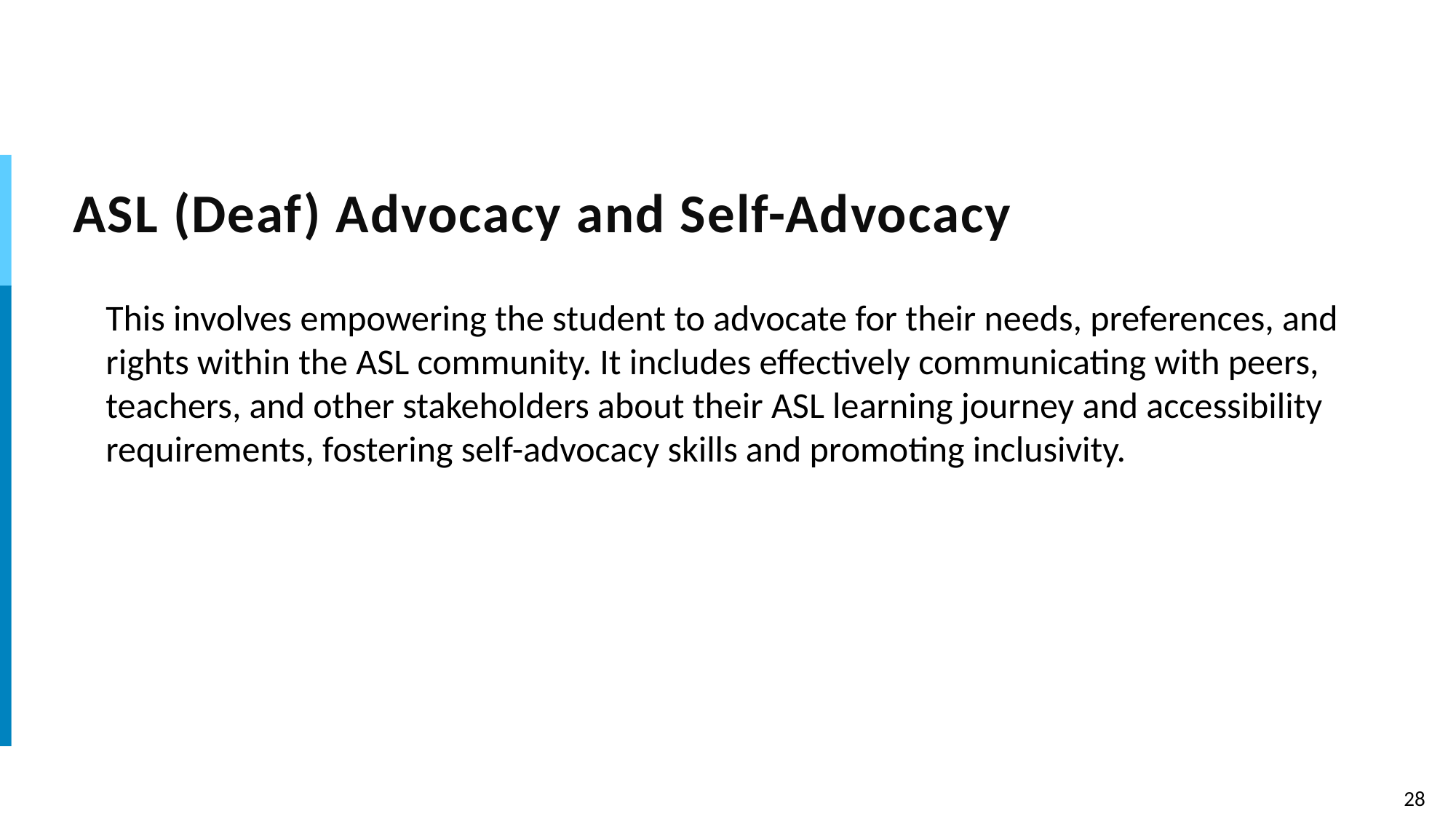

# ASL (Deaf) Advocacy and Self-Advocacy
This involves empowering the student to advocate for their needs, preferences, and rights within the ASL community. It includes effectively communicating with peers, teachers, and other stakeholders about their ASL learning journey and accessibility requirements, fostering self-advocacy skills and promoting inclusivity.